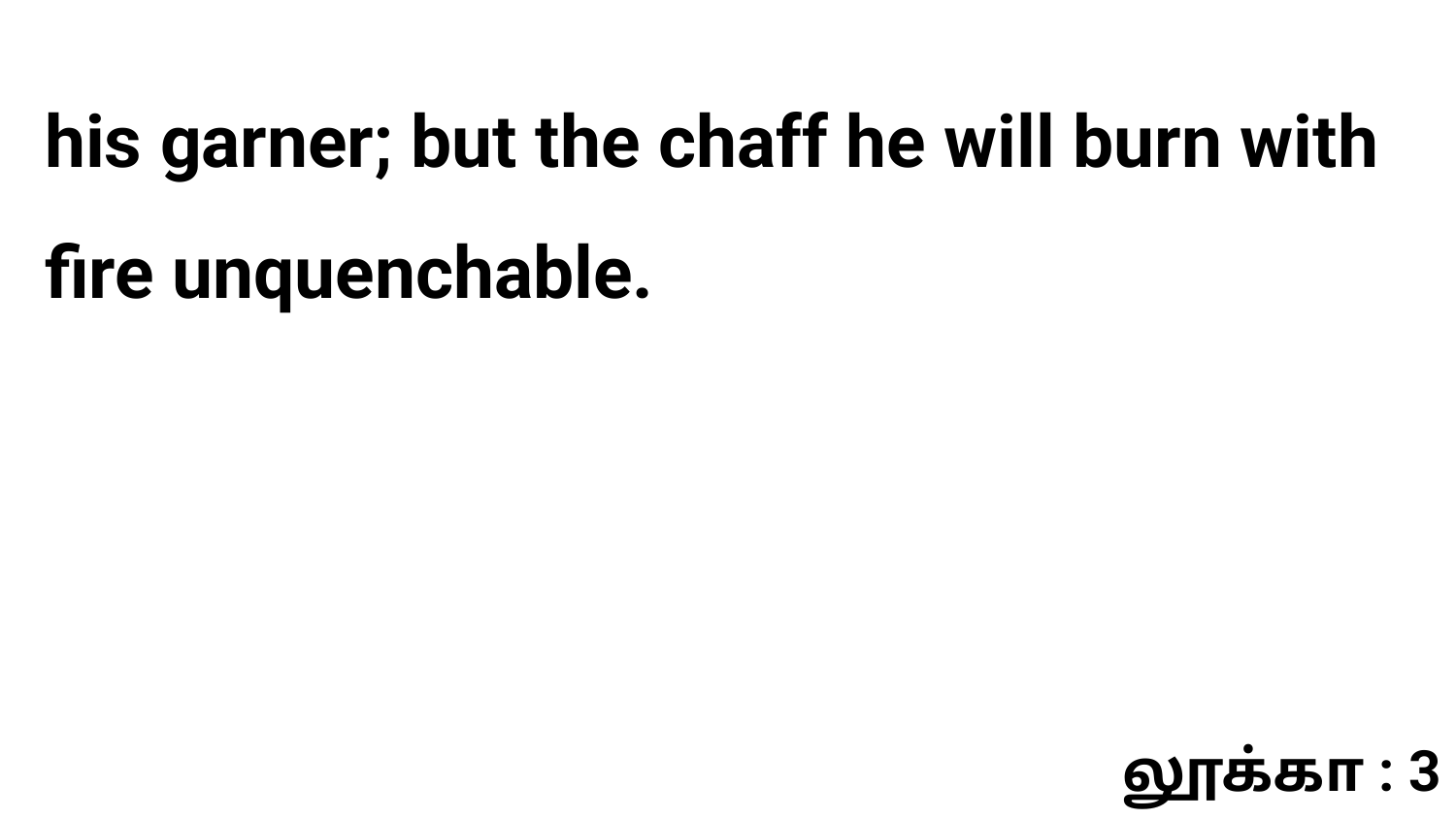

his garner; but the chaff he will burn with fire unquenchable.
லூக்கா : 3